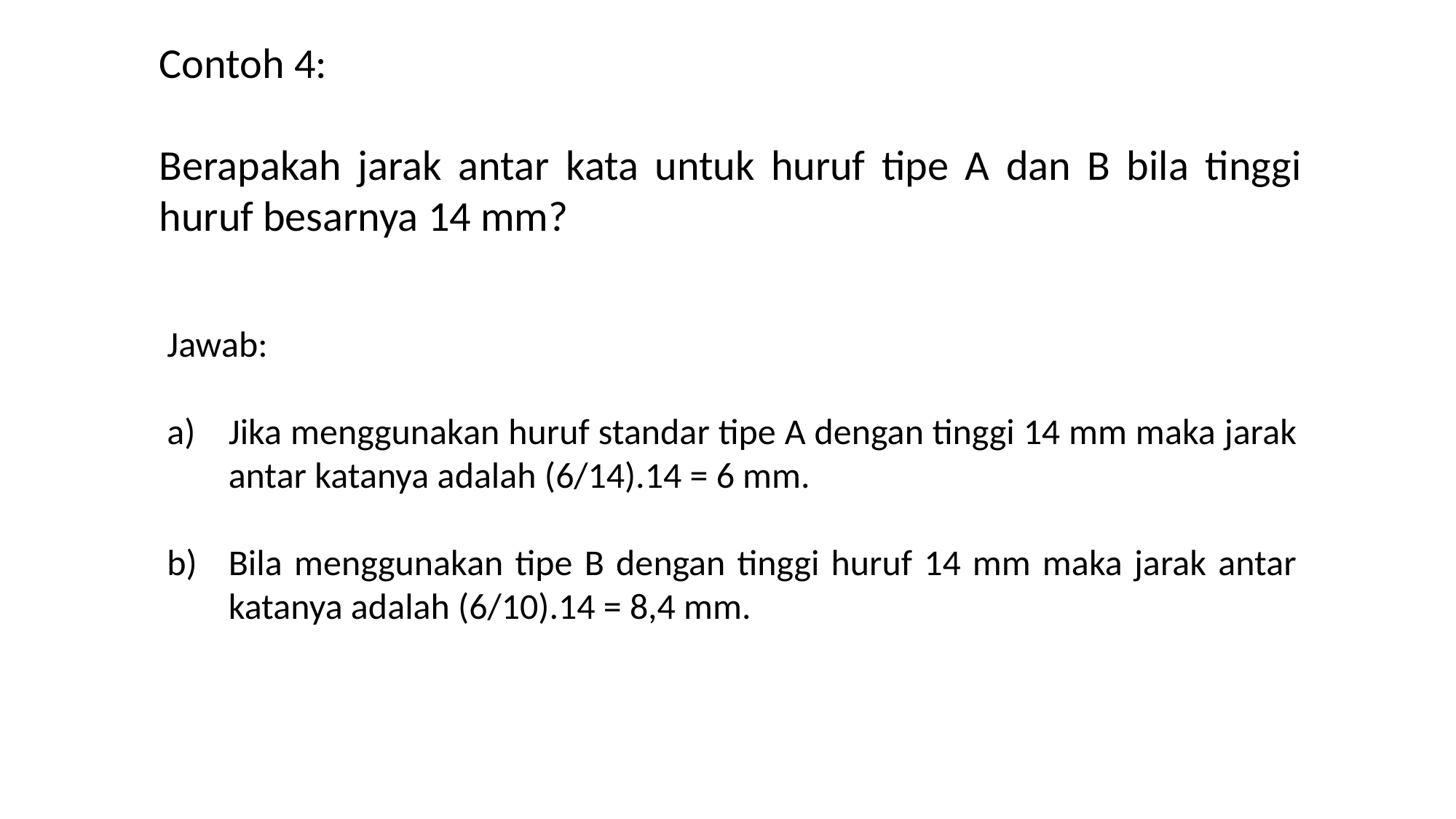

Contoh 4:

Berapakah jarak antar kata untuk huruf tipe A dan B bila tinggi huruf besarnya 14 mm?

Jawab:

Jika menggunakan huruf standar tipe A dengan tinggi 14 mm maka jarak antar katanya adalah (6/14).14 = 6 mm.

Bila menggunakan tipe B dengan tinggi huruf 14 mm maka jarak antar katanya adalah (6/10).14 = 8,4 mm.